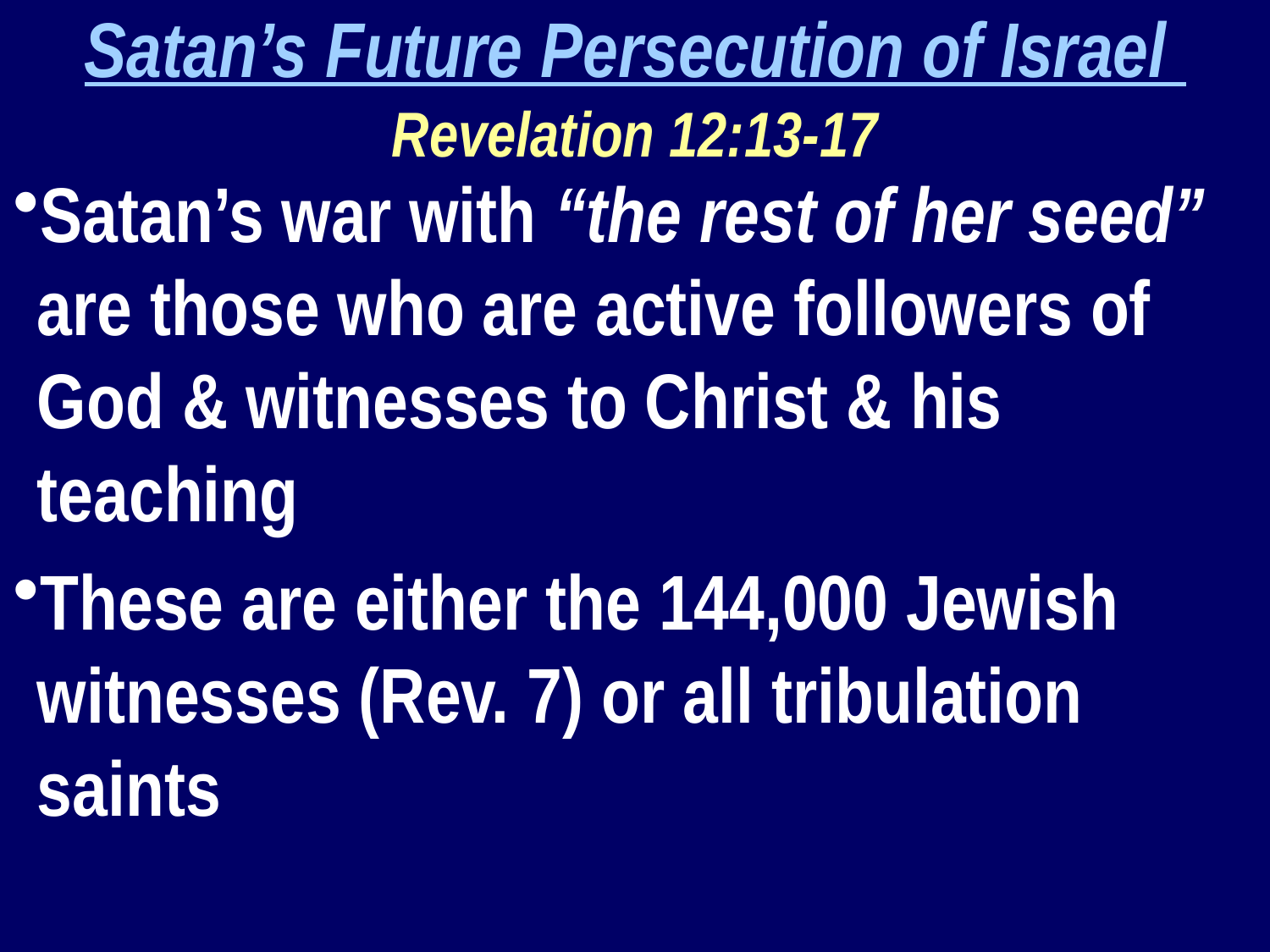

Satan’s Future Persecution of Israel
Revelation 12:13-17
Satan’s war with “the rest of her seed” are those who are active followers of God & witnesses to Christ & his teaching
These are either the 144,000 Jewish witnesses (Rev. 7) or all tribulation saints